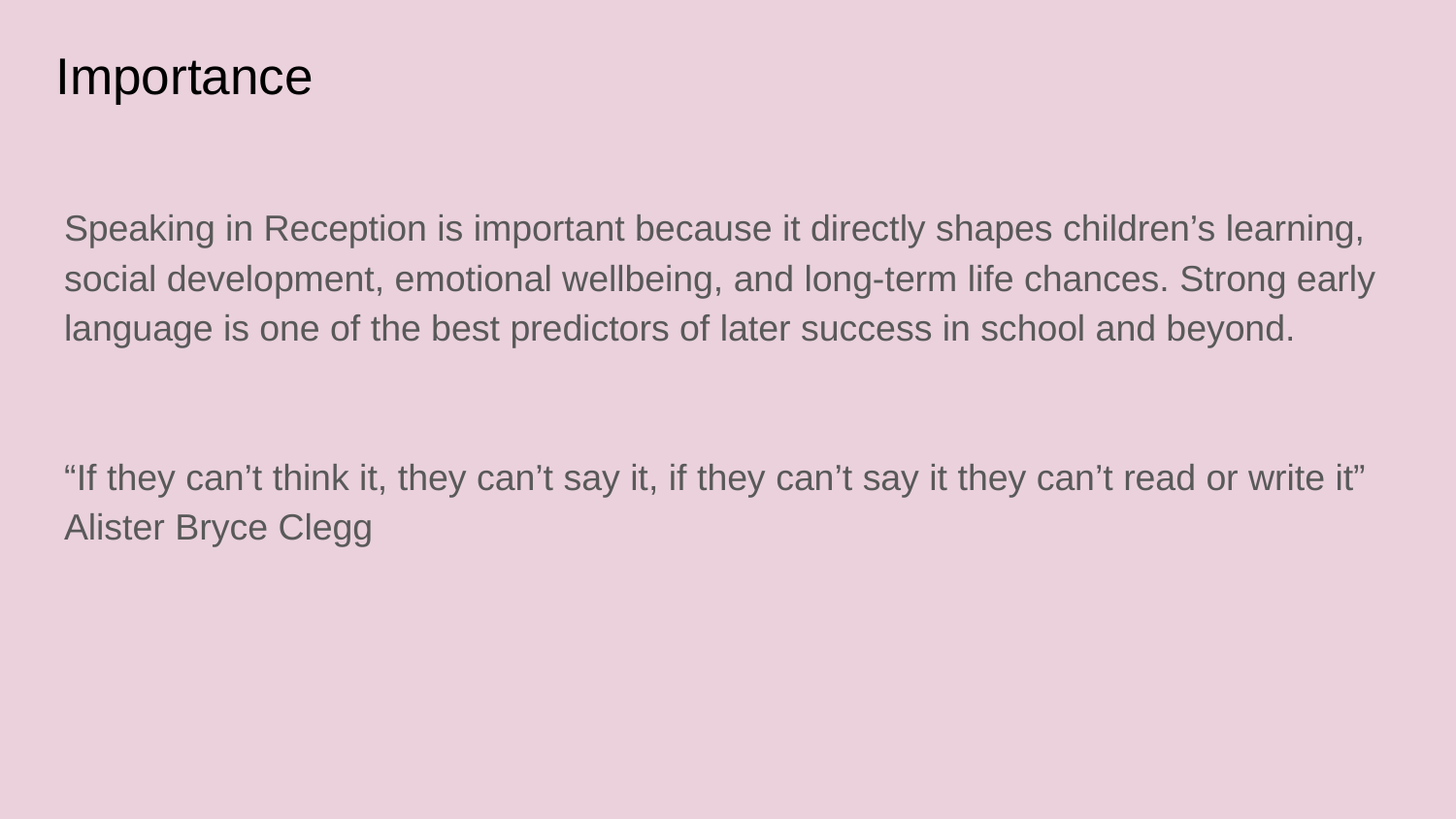

# Importance
Speaking in Reception is important because it directly shapes children’s learning, social development, emotional wellbeing, and long‑term life chances. Strong early language is one of the best predictors of later success in school and beyond.

“If they can’t think it, they can’t say it, if they can’t say it they can’t read or write it” Alister Bryce Clegg